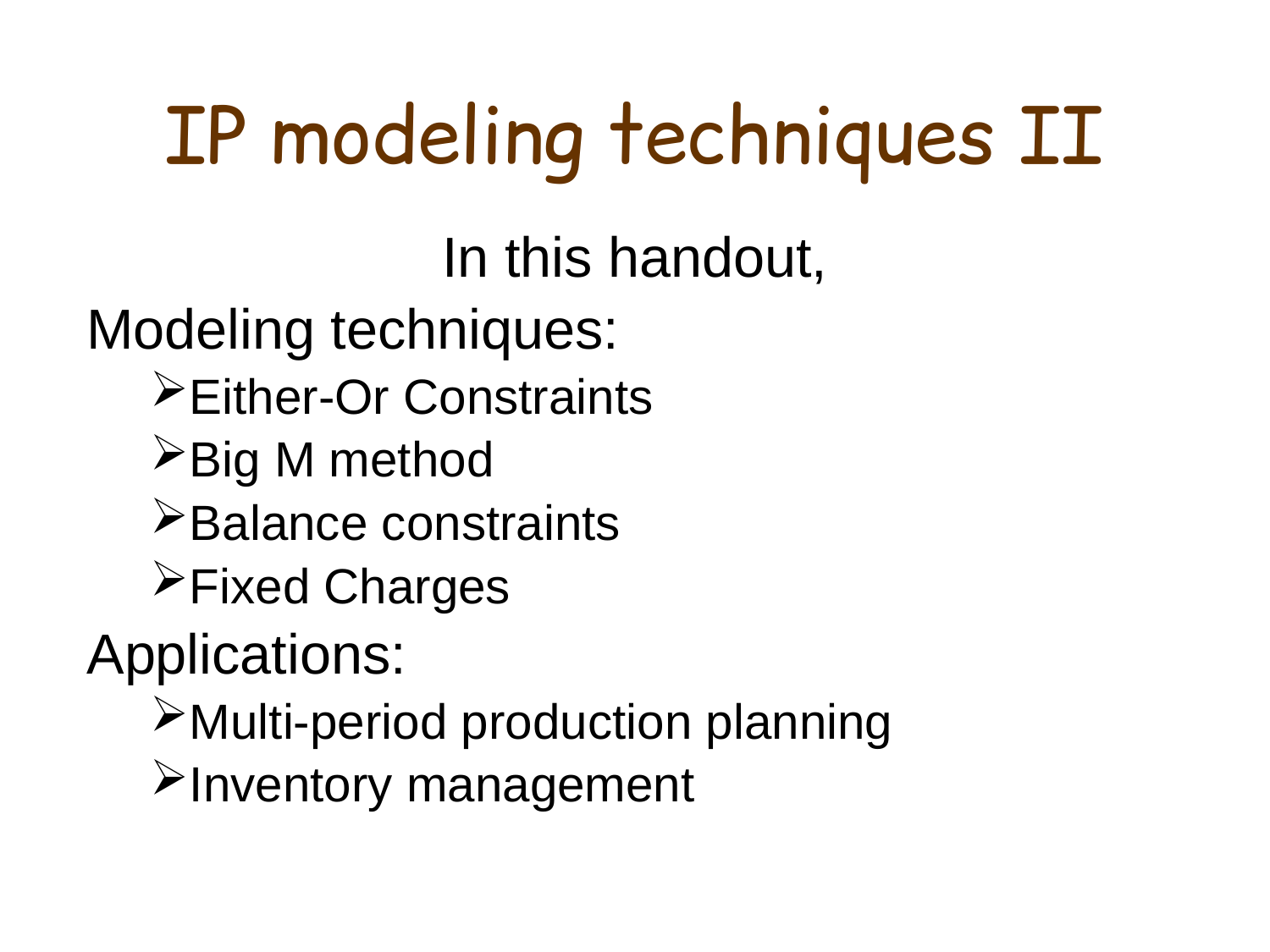

# IP modeling techniques II
In this handout,
Modeling techniques:
Either-Or Constraints
Big M method
Balance constraints
Fixed Charges
Applications:
Multi-period production planning
Inventory management